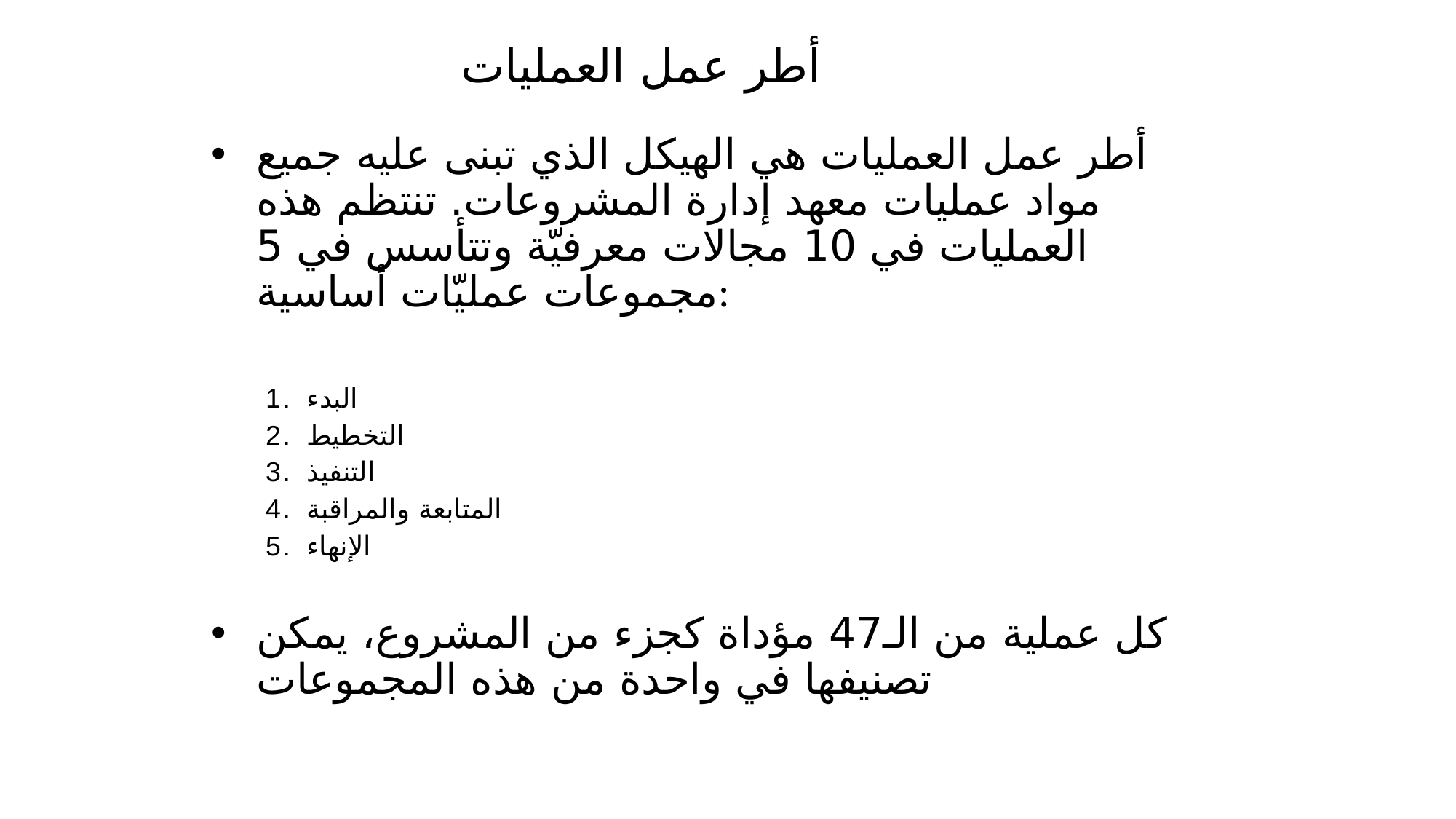

# أطر عمل العمليات
أطر عمل العمليات هي الهيكل الذي تبنى عليه جميع مواد عمليات معهد إدارة المشروعات. تنتظم هذه العمليات في 10 مجالات معرفيّة وتتأسس في 5 مجموعات عمليّات أساسية:

البدء
التخطيط
التنفيذ
المتابعة والمراقبة
الإنهاء

كل عملية من الـ47 مؤداة كجزء من المشروع، يمكن تصنيفها في واحدة من هذه المجموعات
133